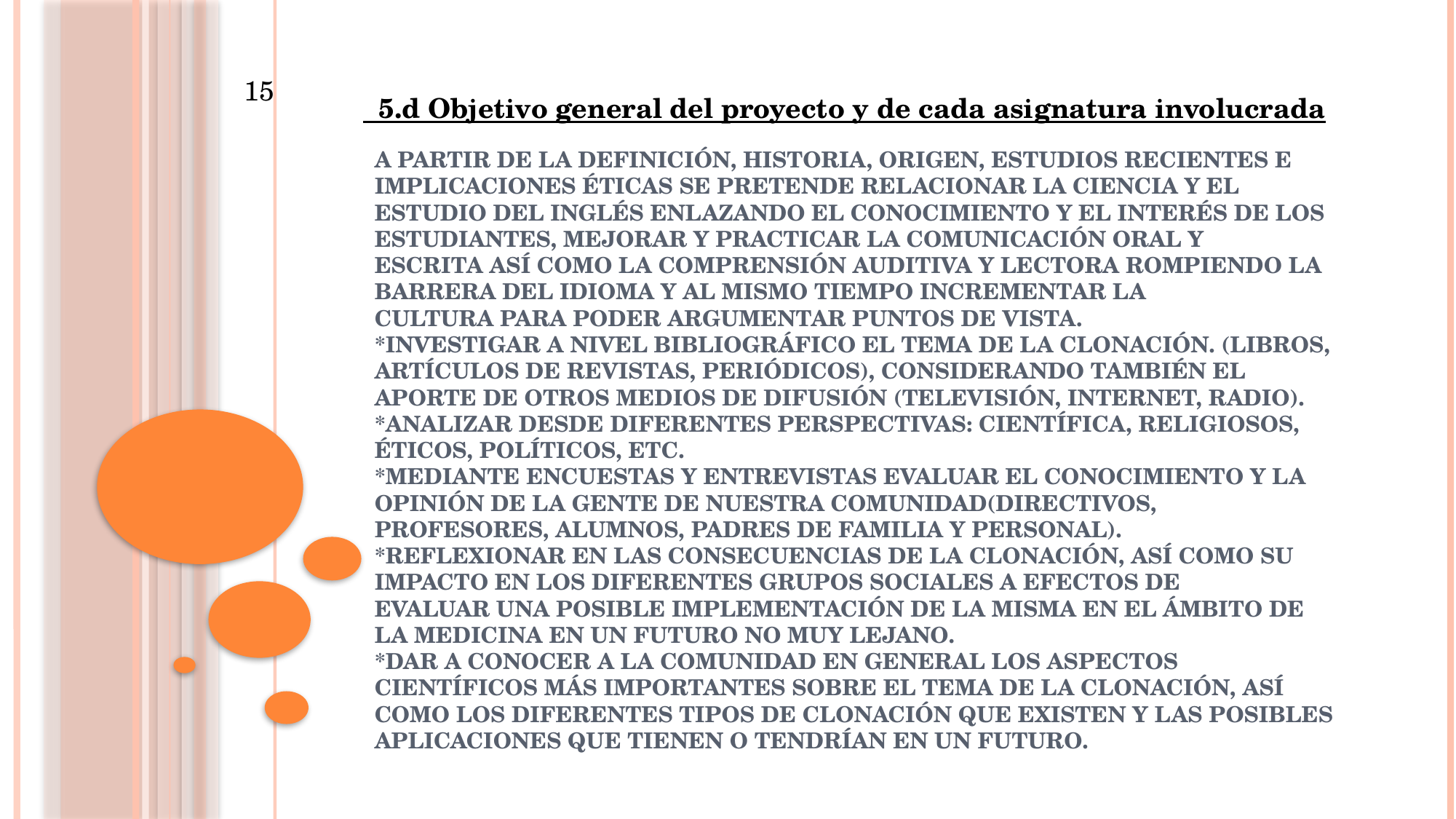

# A partir de la definición, historia, origen, estudios recientes e implicaciones éticas se pretende relacionar la ciencia y el estudio del inglés enlazando el conocimiento y el interés de los estudiantes, mejorar y practicar la comunicación oral y escrita así como la comprensión auditiva y lectora rompiendo la barrera del idioma y al mismo tiempo incrementar la cultura para poder argumentar puntos de vista. *Investigar a nivel bibliográfico el tema de la Clonación. (libros, artículos de revistas, periódicos), considerando también el aporte de otros medios de difusión (televisión, internet, radio). *Analizar desde diferentes perspectivas: científica, religiosos, éticos, políticos, etc. *Mediante encuestas y entrevistas evaluar el conocimiento y la opinión de la gente de nuestra comunidad(directivos, profesores, alumnos, padres de familia y personal). *Reflexionar en las consecuencias de la clonación, así como su impacto en los diferentes grupos sociales a efectos de evaluar una posible implementación de la misma en el ámbito de la medicina en un futuro no muy lejano. *Dar a conocer a la comunidad en general los aspectos científicos más importantes sobre el tema de la clonación, así como los diferentes tipos de clonación que existen y las posibles aplicaciones que tienen o tendrían en un futuro.
15
  5.d Objetivo general del proyecto y de cada asignatura involucrada